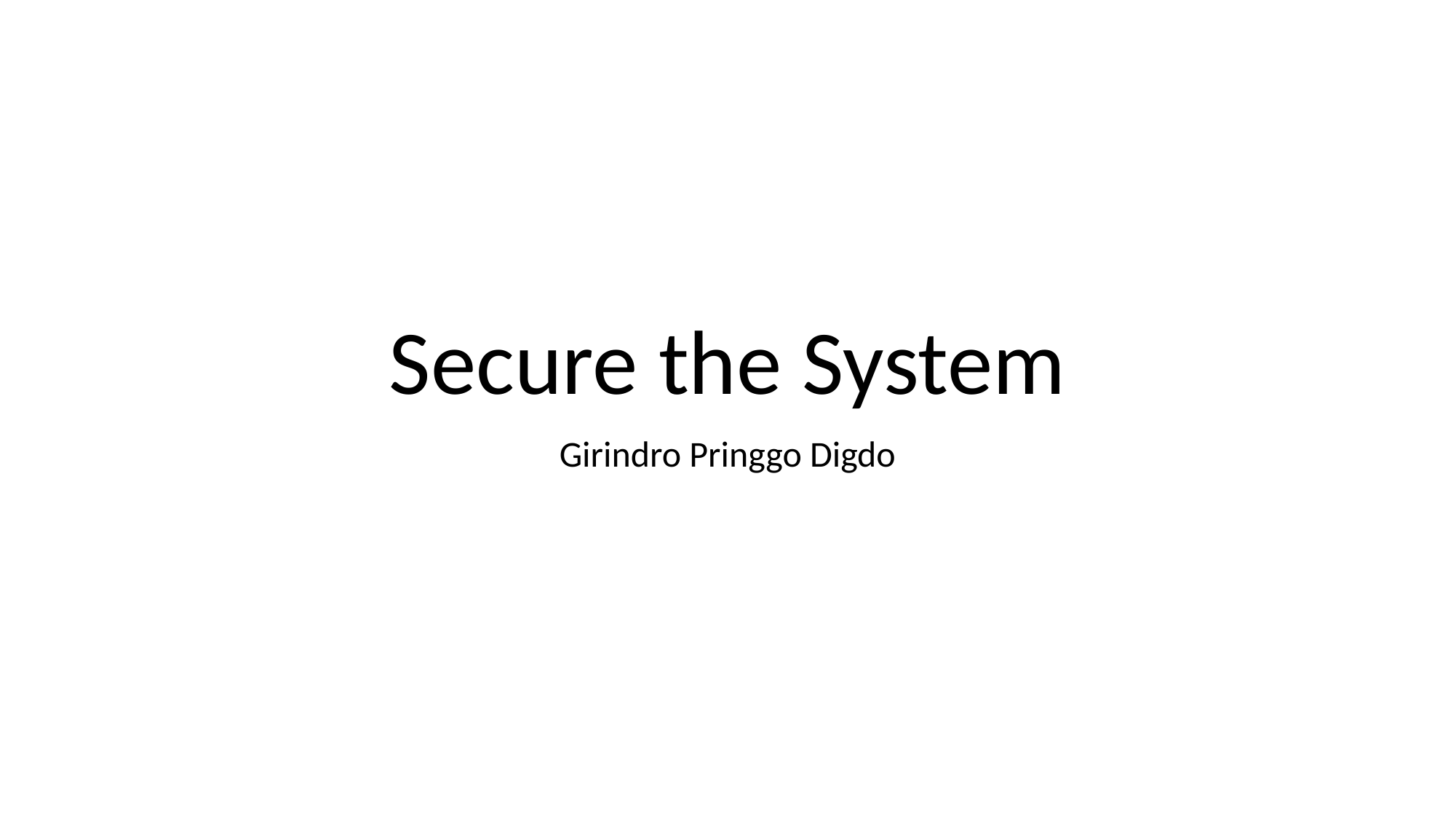

# Secure the System
Girindro Pringgo Digdo